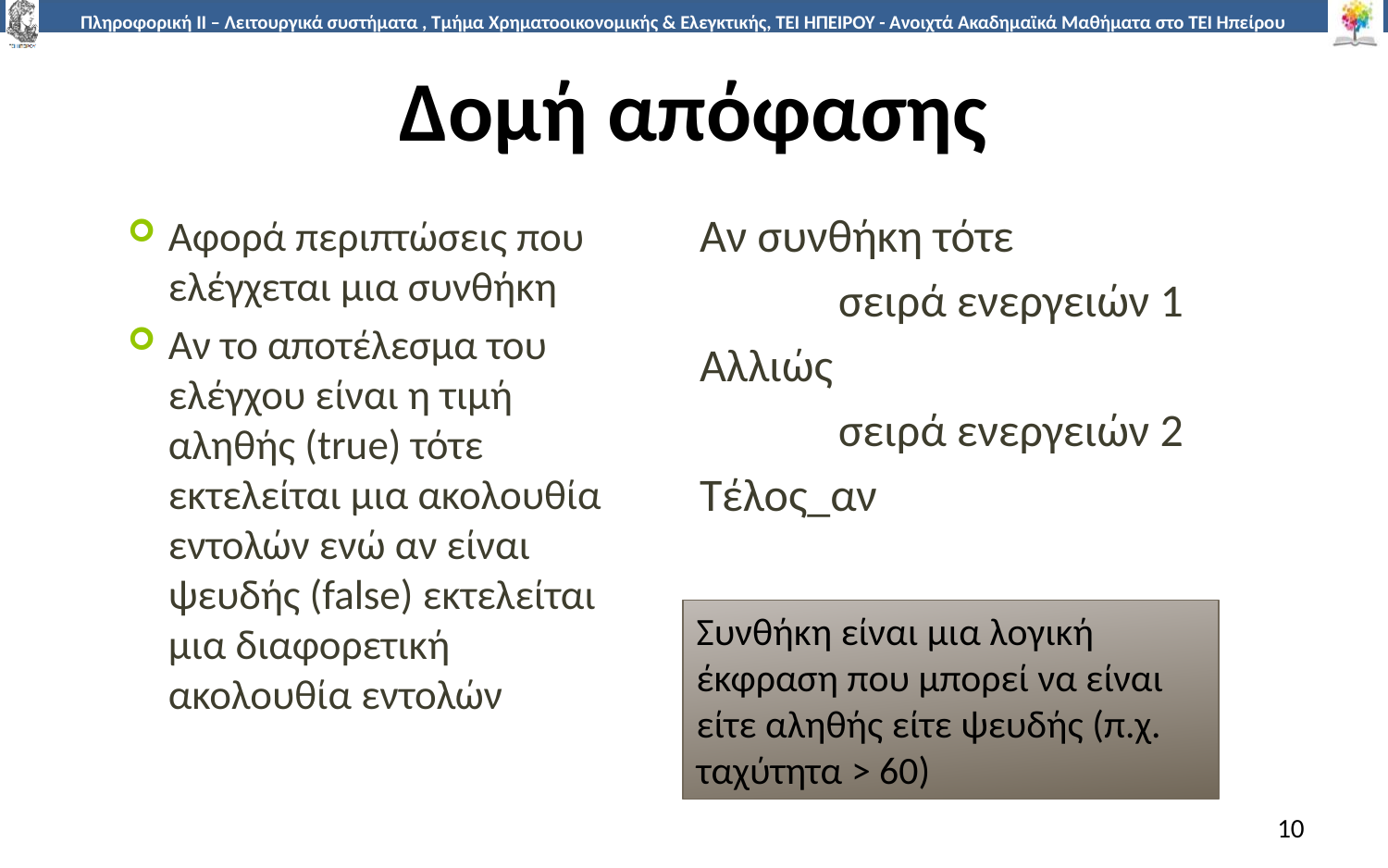

# Δομή απόφασης
Αν συνθήκη τότε
	σειρά ενεργειών 1
Αλλιώς
	σειρά ενεργειών 2
Τέλος_αν
Αφορά περιπτώσεις που ελέγχεται μια συνθήκη
Αν το αποτέλεσμα του ελέγχου είναι η τιμή αληθής (true) τότε εκτελείται μια ακολουθία εντολών ενώ αν είναι ψευδής (false) εκτελείται μια διαφορετική ακολουθία εντολών

Συνθήκη είναι μια λογική έκφραση που μπορεί να είναι είτε αληθής είτε ψευδής (π.χ. ταχύτητα > 60)
10